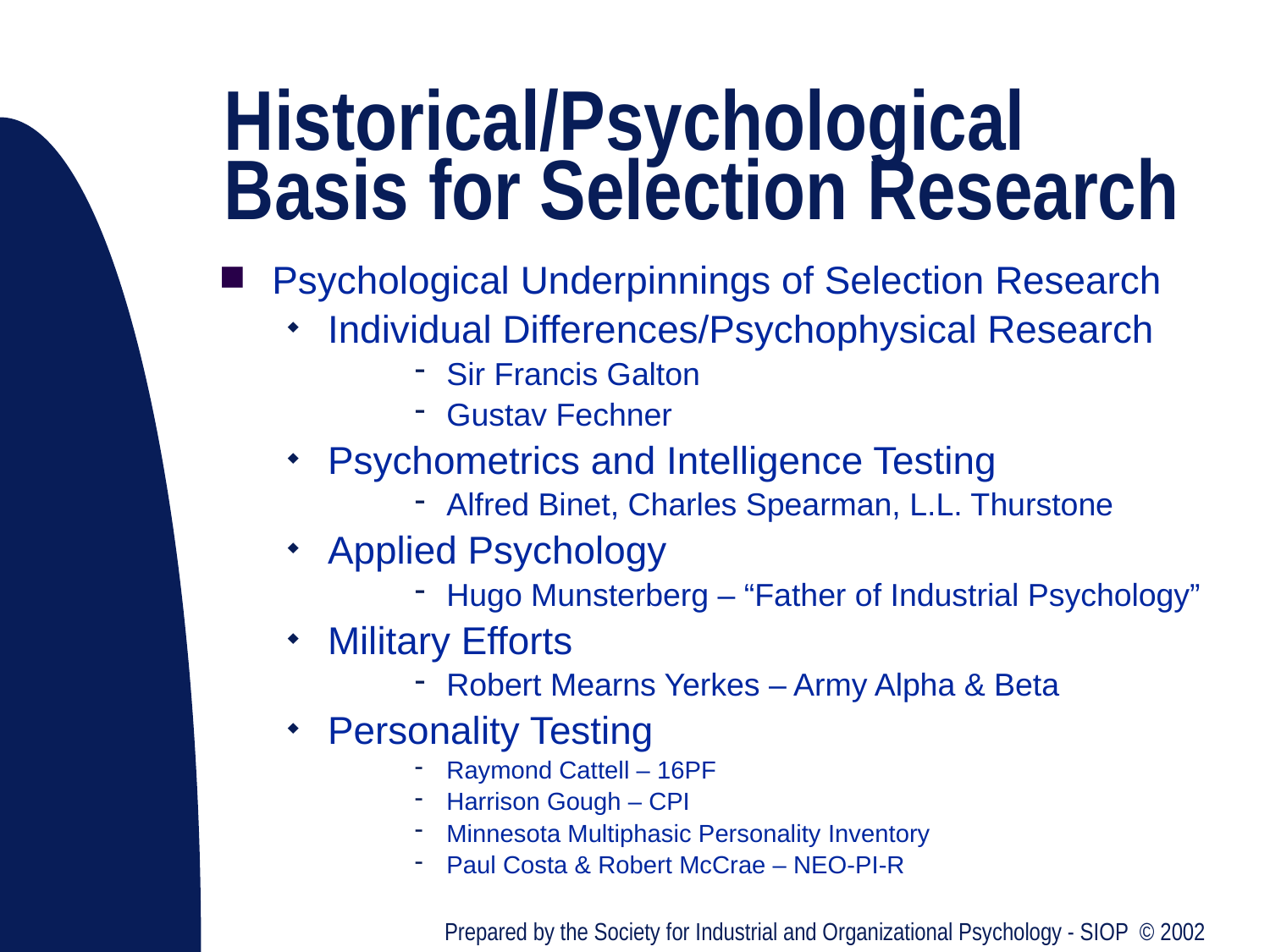

# Historical/Psychological Basis for Selection Research
Psychological Underpinnings of Selection Research
Individual Differences/Psychophysical Research
Sir Francis Galton
Gustav Fechner
Psychometrics and Intelligence Testing
Alfred Binet, Charles Spearman, L.L. Thurstone
Applied Psychology
Hugo Munsterberg – “Father of Industrial Psychology”
Military Efforts
Robert Mearns Yerkes – Army Alpha & Beta
Personality Testing
Raymond Cattell – 16PF
Harrison Gough – CPI
Minnesota Multiphasic Personality Inventory
Paul Costa & Robert McCrae – NEO-PI-R
Prepared by the Society for Industrial and Organizational Psychology - SIOP  © 2002